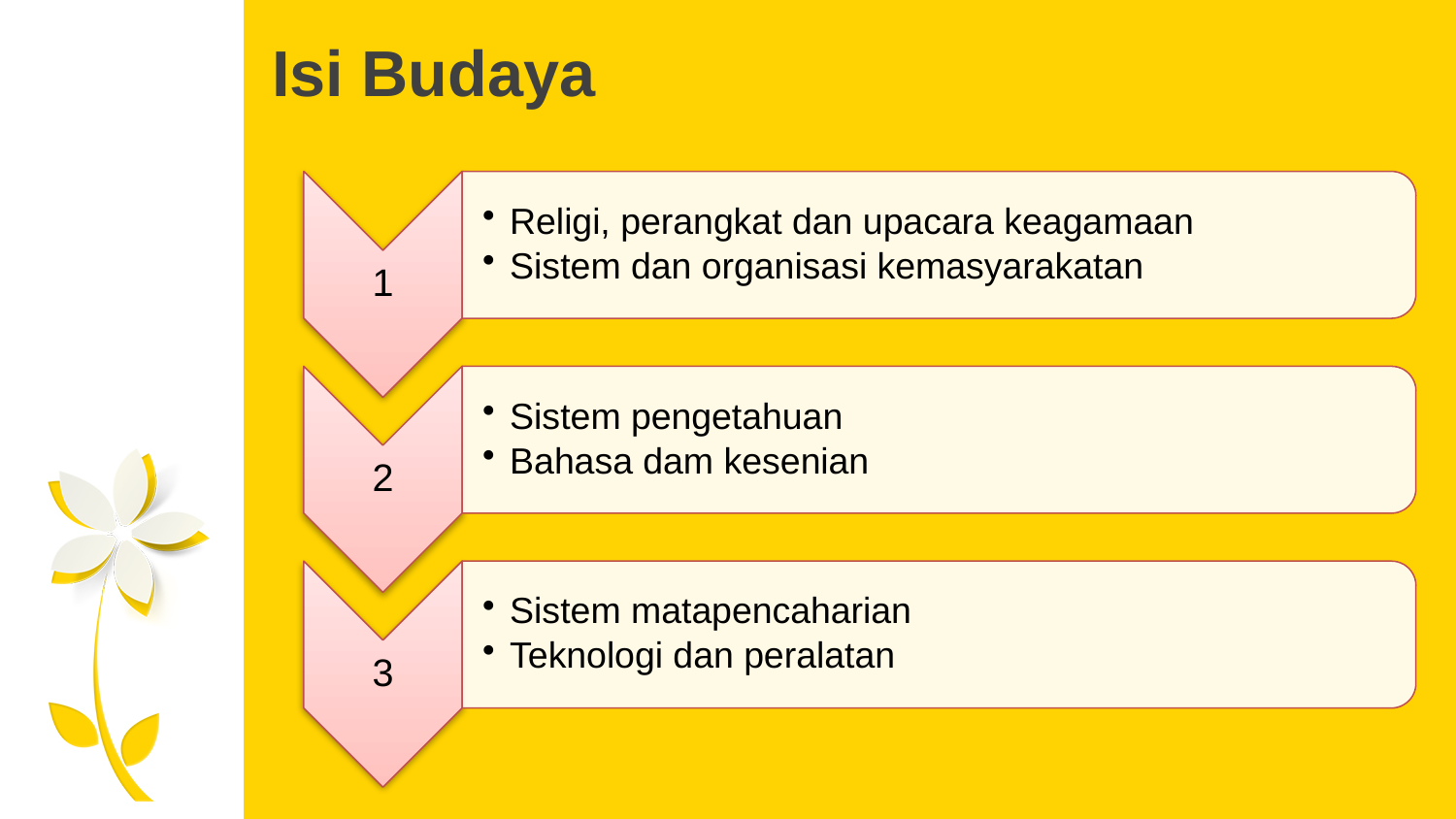

# Isi Budaya
1
Religi, perangkat dan upacara keagamaan
Sistem dan organisasi kemasyarakatan
2
Sistem pengetahuan
Bahasa dam kesenian
3
Sistem matapencaharian
Teknologi dan peralatan